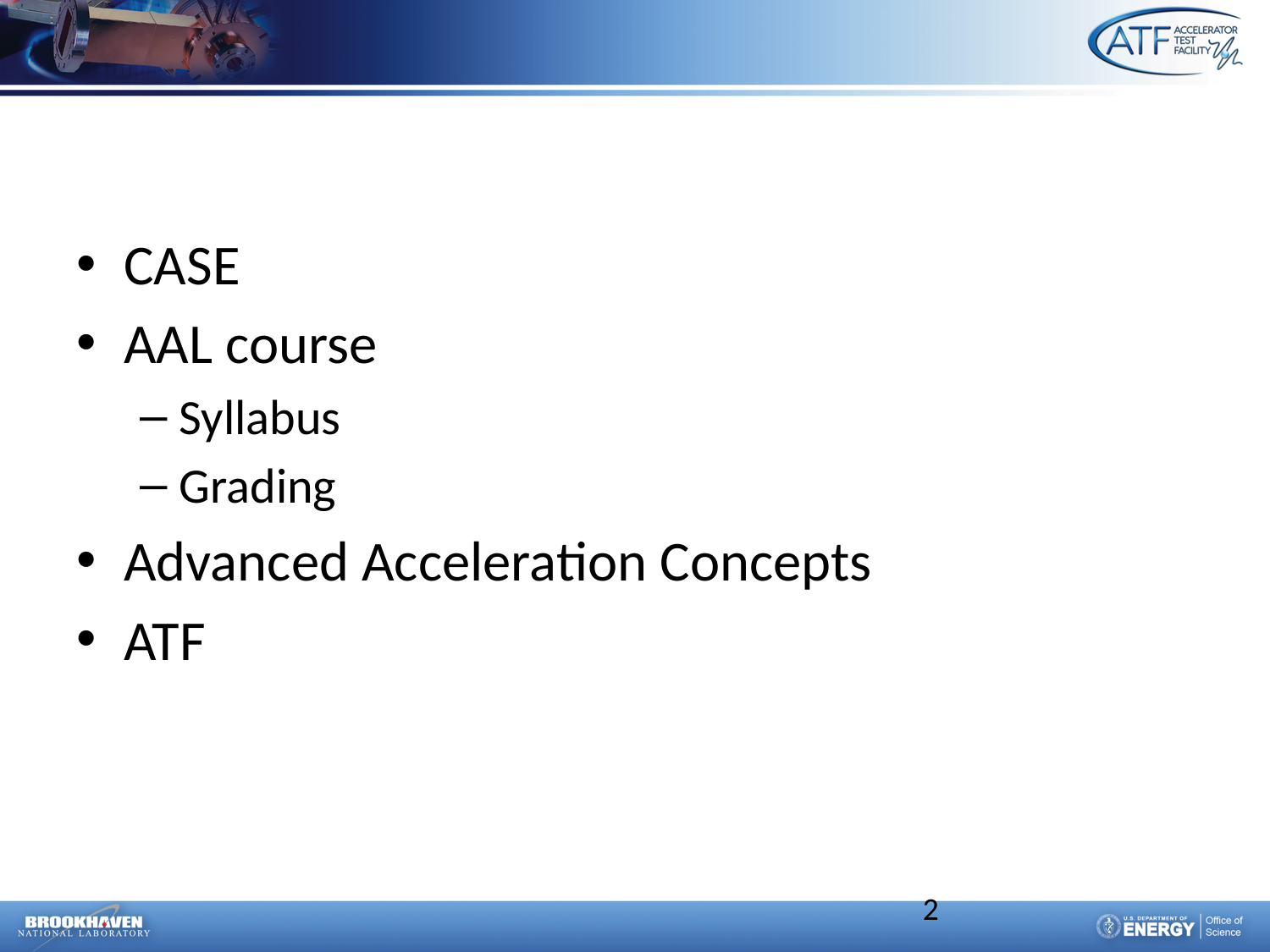

#
CASE
AAL course
Syllabus
Grading
Advanced Acceleration Concepts
ATF
2